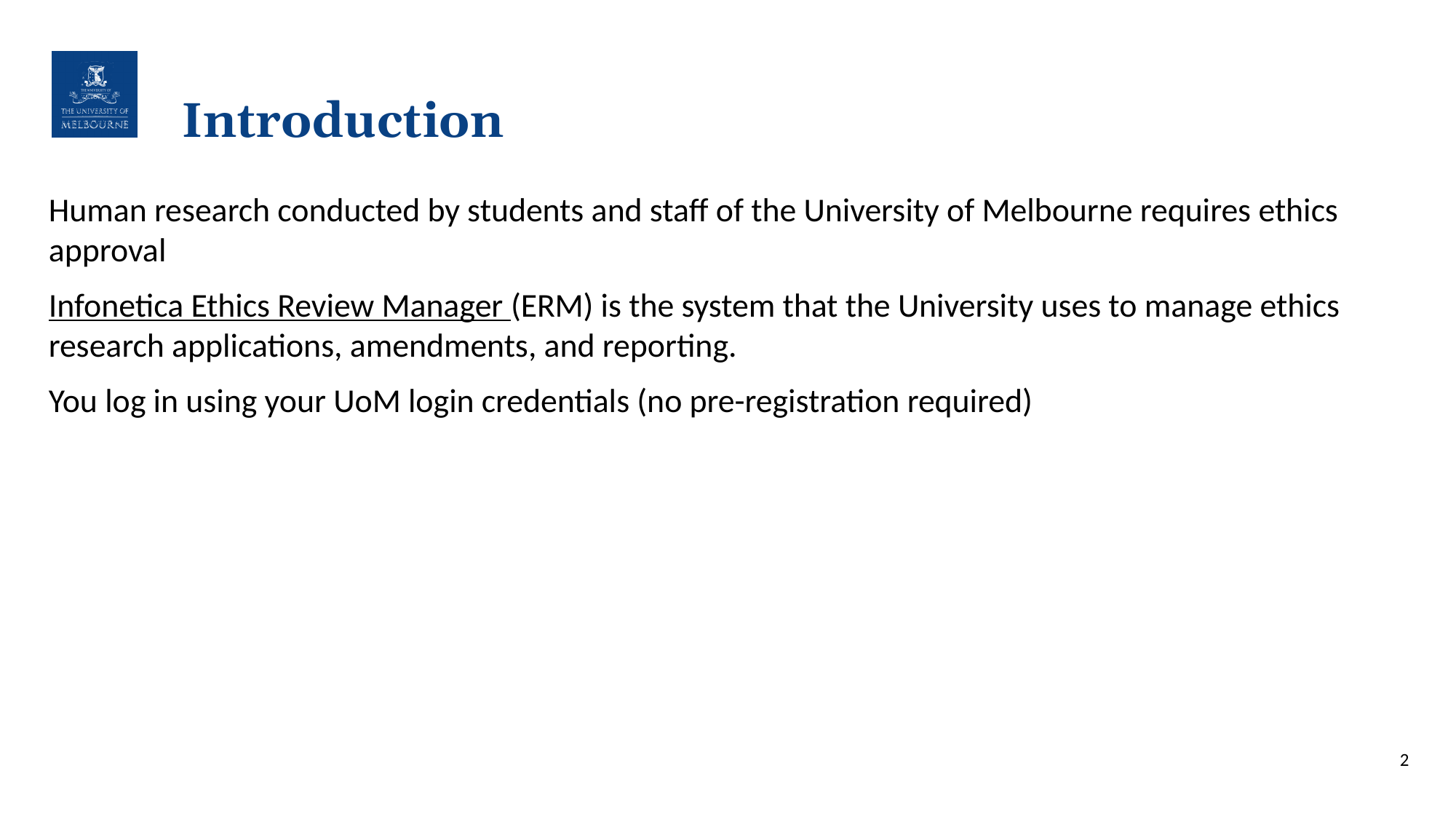

# Introduction
Human research conducted by students and staff of the University of Melbourne requires ethics approval
Infonetica Ethics Review Manager (ERM) is the system that the University uses to manage ethics research applications, amendments, and reporting.
You log in using your UoM login credentials (no pre-registration required)
2